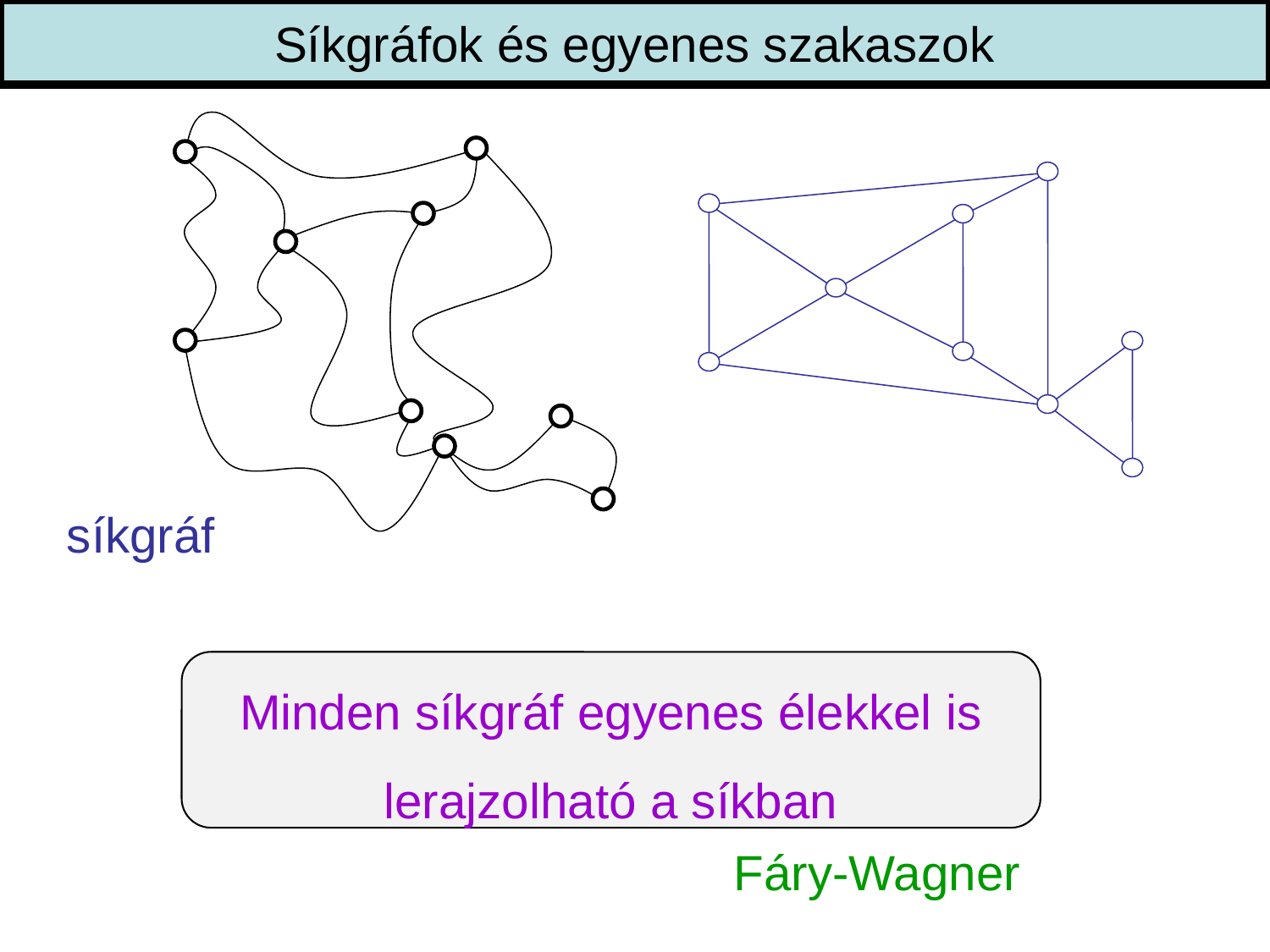

Síkgráfok és egyenes szakaszok

síkgráf
Minden síkgráf egyenes élekkel is
lerajzolható a síkban
Fáry-Wagner